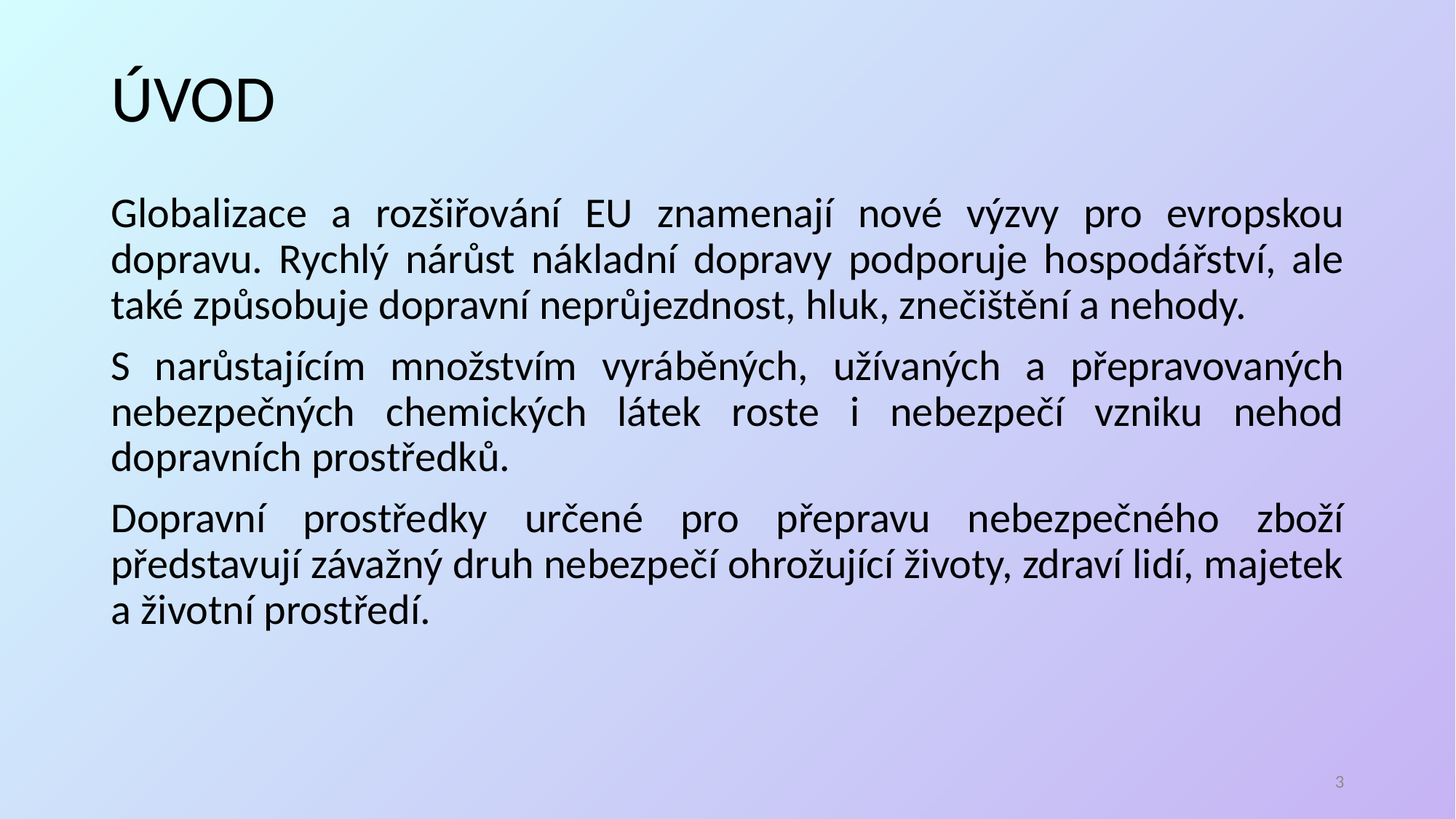

# ÚVOD
Globalizace a rozšiřování EU znamenají nové výzvy pro evropskou dopravu. Rychlý nárůst nákladní dopravy podporuje hospodářství, ale také způsobuje dopravní neprůjezdnost, hluk, znečištění a nehody.
S narůstajícím množstvím vyráběných, užívaných a přepravovaných nebezpečných chemických látek roste i nebezpečí vzniku nehod dopravních prostředků.
Dopravní prostředky určené pro přepravu nebezpečného zboží představují závažný druh nebezpečí ohrožující životy, zdraví lidí, majetek a životní prostředí.
3